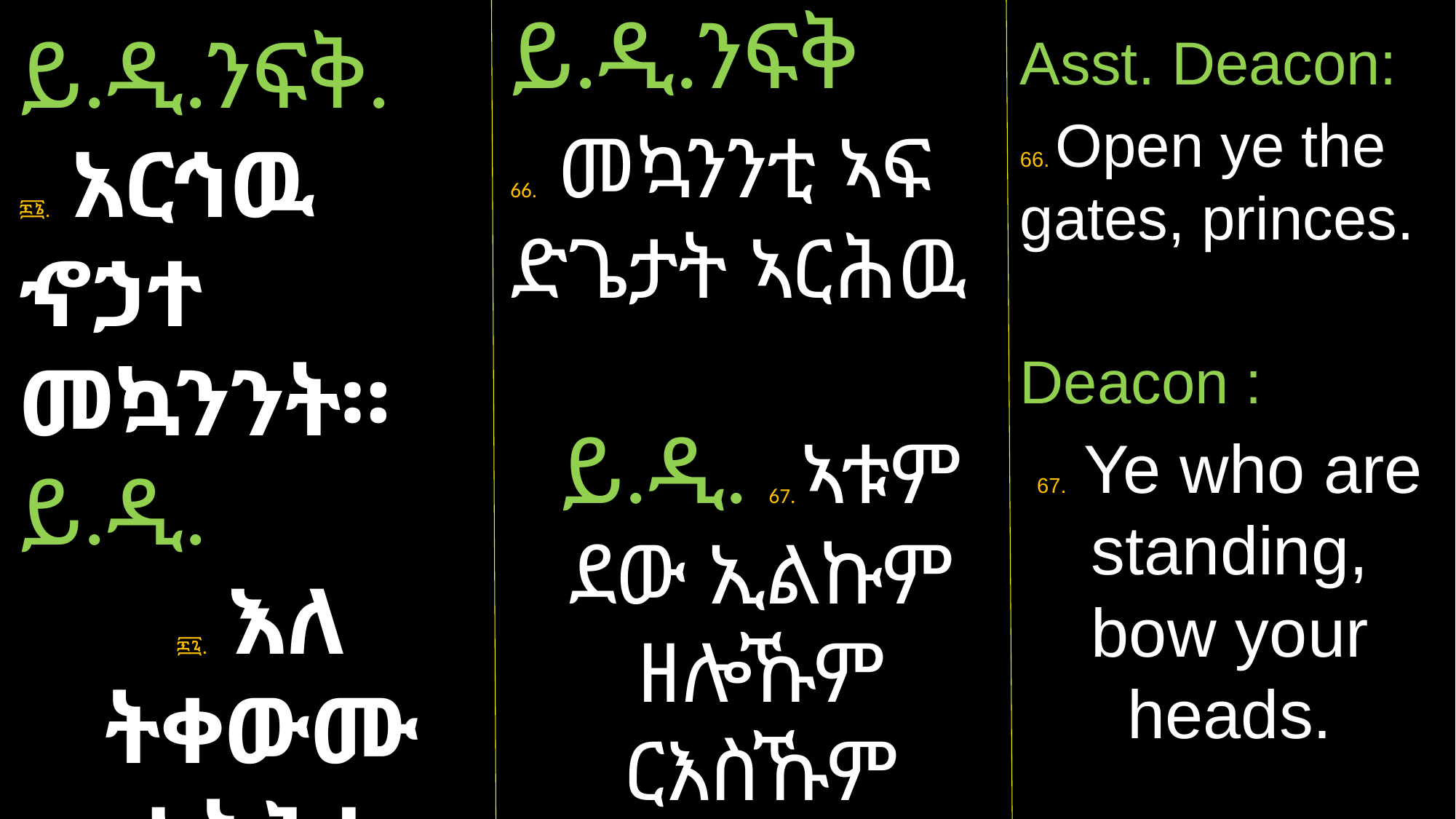

ይ.ዲ.ንፍቅ
66. መኳንንቲ ኣፍ ድጌታት ኣርሕዉ

ይ.ዲ. 67. ኣቱም ደው ኢልኩም ዘሎኹም ርእስኹም ኣድንኑ።
ይ.ዲ.ንፍቅ.
፷፮. አርኅዉ ኆኃተ መኳንንት።
ይ.ዲ.
፷፯. እለ ትቀውሙ አትሕቱ ርእሰክሙ።
Asst. Deacon:
66. Open ye the gates, princes.

Deacon :
67. Ye who are standing, bow your heads.